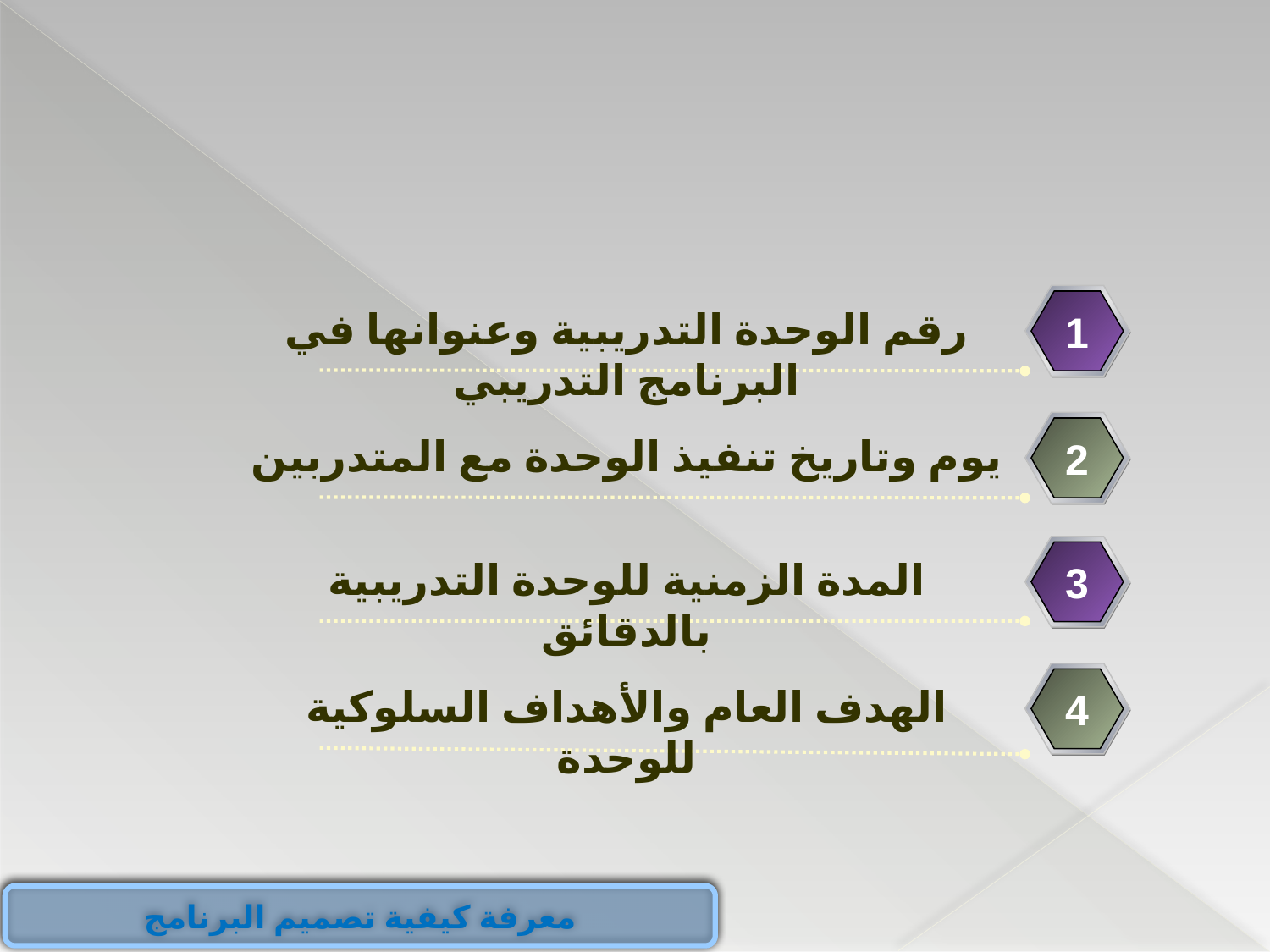

رقم الوحدة التدريبية وعنوانها في البرنامج التدريبي
1

يوم وتاريخ تنفيذ الوحدة مع المتدربين
2

المدة الزمنية للوحدة التدريبية بالدقائق
3

الهدف العام والأهداف السلوكية للوحدة
4

معرفة كيفية تصميم البرنامج